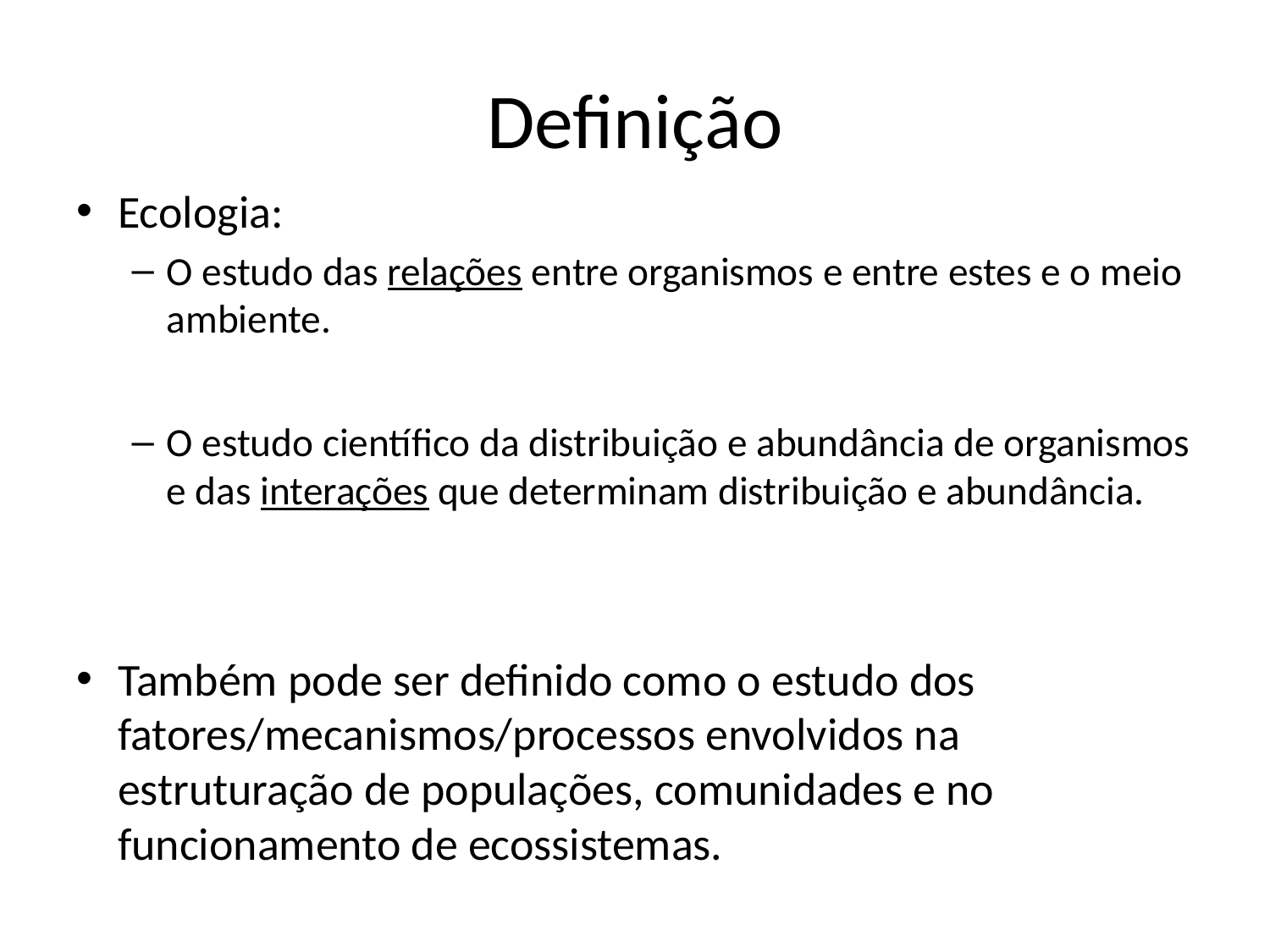

# Definição
Ecologia:
O estudo das relações entre organismos e entre estes e o meio ambiente.

O estudo científico da distribuição e abundância de organismos e das interações que determinam distribuição e abundância.

Também pode ser definido como o estudo dos fatores/mecanismos/processos envolvidos na estruturação de populações, comunidades e no funcionamento de ecossistemas.